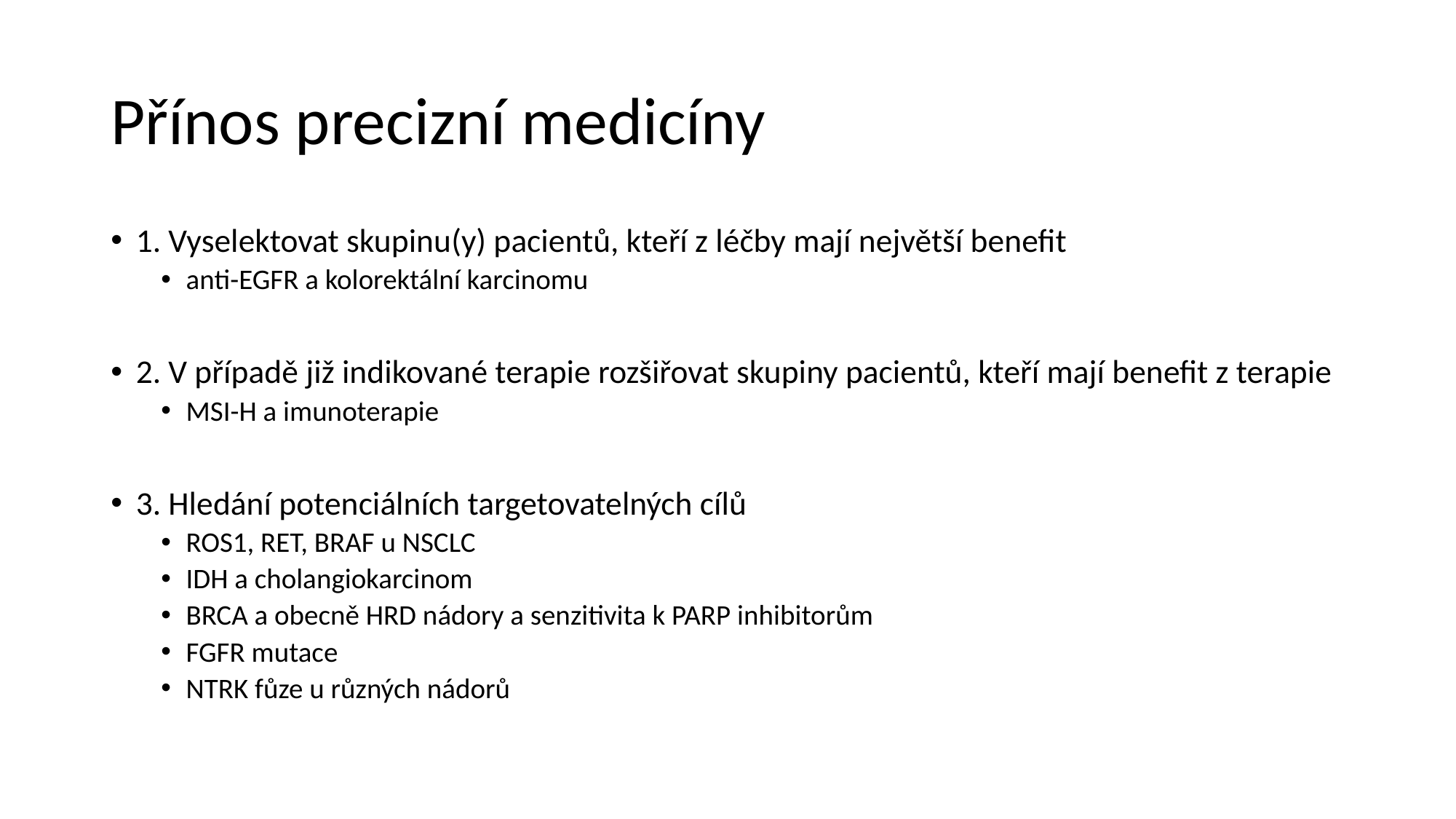

# Přínos precizní medicíny
1. Vyselektovat skupinu(y) pacientů, kteří z léčby mají největší benefit
anti-EGFR a kolorektální karcinomu

2. V případě již indikované terapie rozšiřovat skupiny pacientů, kteří mají benefit z terapie
MSI-H a imunoterapie

3. Hledání potenciálních targetovatelných cílů
ROS1, RET, BRAF u NSCLC
IDH a cholangiokarcinom
BRCA a obecně HRD nádory a senzitivita k PARP inhibitorům
FGFR mutace
NTRK fůze u různých nádorů